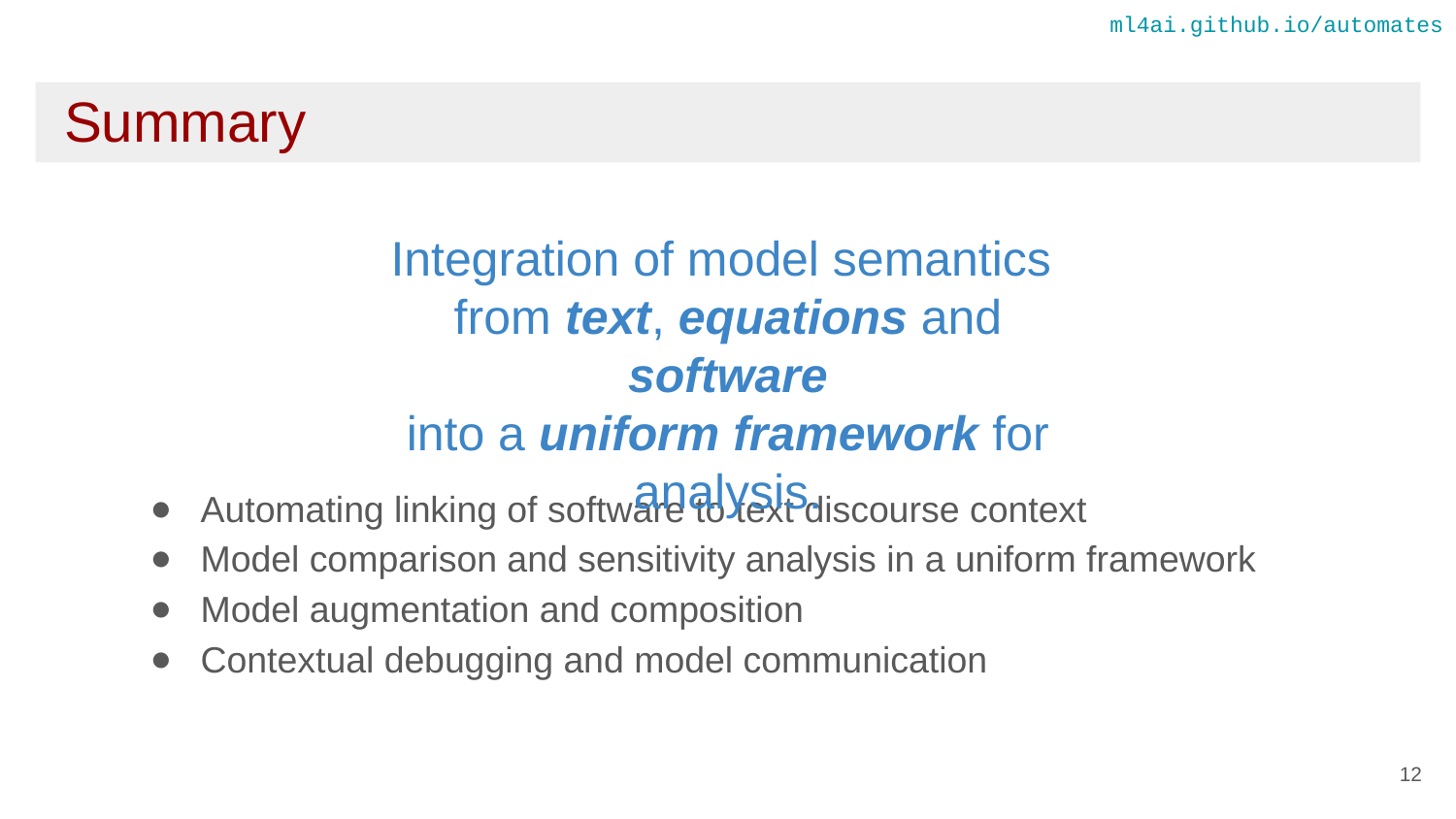

ml4ai.github.io/automates
Summary

Integration of model semantics
from text, equations and software
into a uniform framework for analysis.
Automating linking of software to text discourse context
Model comparison and sensitivity analysis in a uniform framework
Model augmentation and composition
Contextual debugging and model communication
12